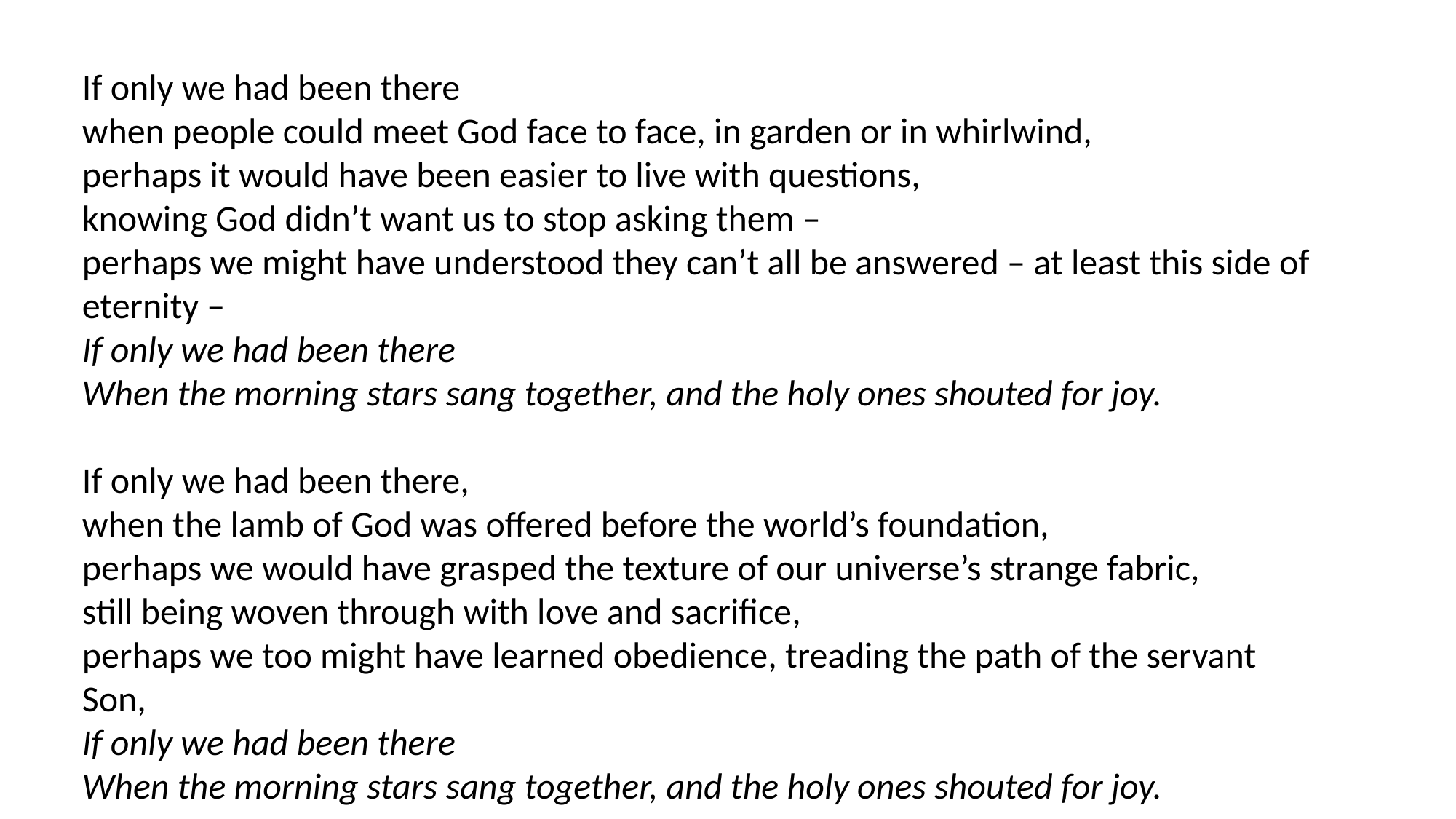

If only we had been there
when people could meet God face to face, in garden or in whirlwind,
perhaps it would have been easier to live with questions,
knowing God didn’t want us to stop asking them –
perhaps we might have understood they can’t all be answered – at least this side of eternity –
If only we had been there
When the morning stars sang together, and the holy ones shouted for joy.

If only we had been there,
when the lamb of God was offered before the world’s foundation,
perhaps we would have grasped the texture of our universe’s strange fabric,
still being woven through with love and sacrifice,
perhaps we too might have learned obedience, treading the path of the servant Son,
If only we had been there
When the morning stars sang together, and the holy ones shouted for joy.